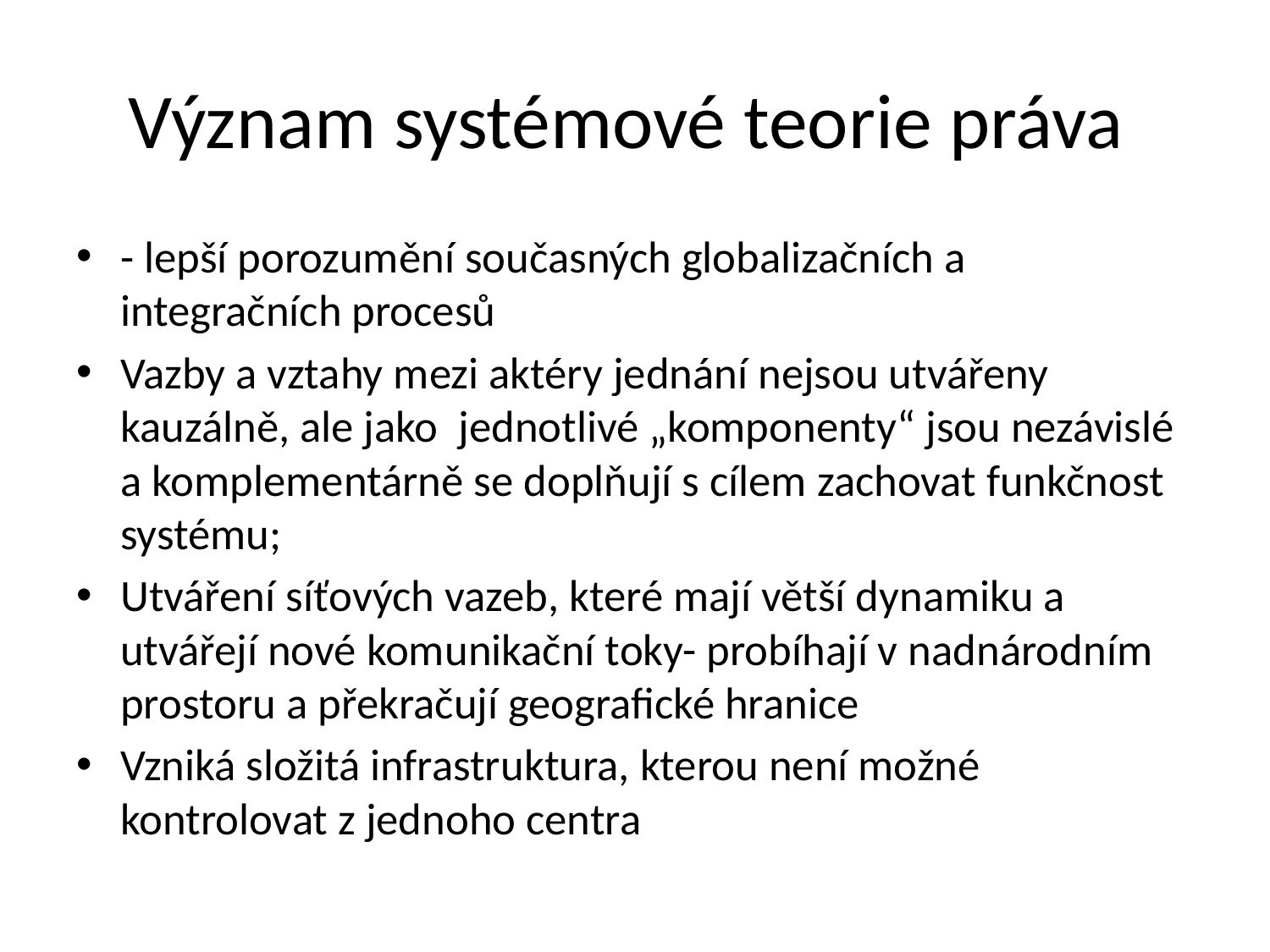

# Význam systémové teorie práva
- lepší porozumění současných globalizačních a integračních procesů
Vazby a vztahy mezi aktéry jednání nejsou utvářeny kauzálně, ale jako  jednotlivé „komponenty“ jsou nezávislé a komplementárně se doplňují s cílem zachovat funkčnost systému;
Utváření síťových vazeb, které mají větší dynamiku a utvářejí nové komunikační toky- probíhají v nadnárodním prostoru a překračují geografické hranice
Vzniká složitá infrastruktura, kterou není možné kontrolovat z jednoho centra